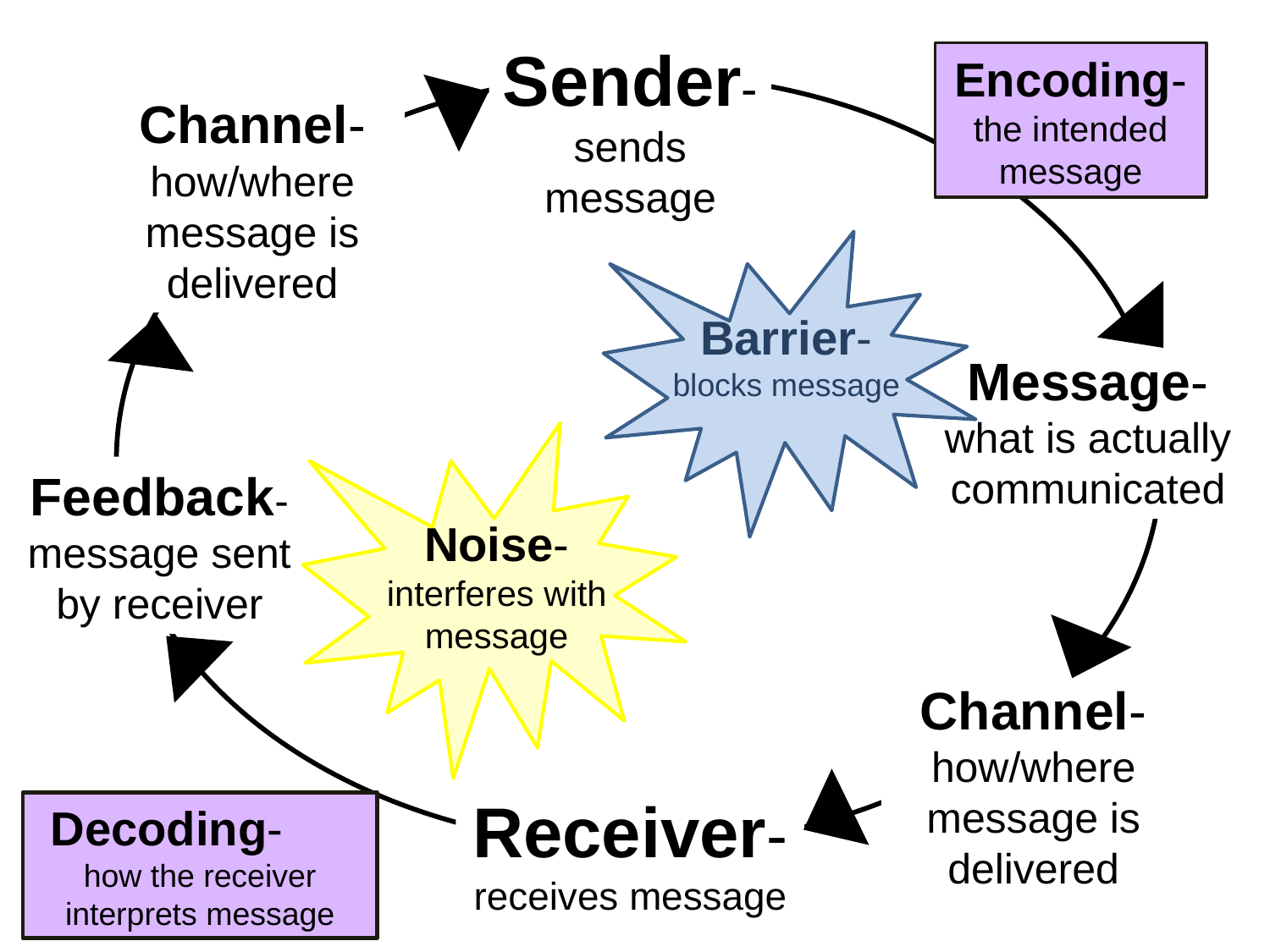

Sender- sends message
Encoding- the intended message

Channel- how/where message is delivered

Barrier- blocks message

Message- what is actually communicated

Noise- interferes with message
Feedback- message sent by receiver

Channel- how/where message is delivered
Receiver- receives message
Decoding-      how the receiver interprets message